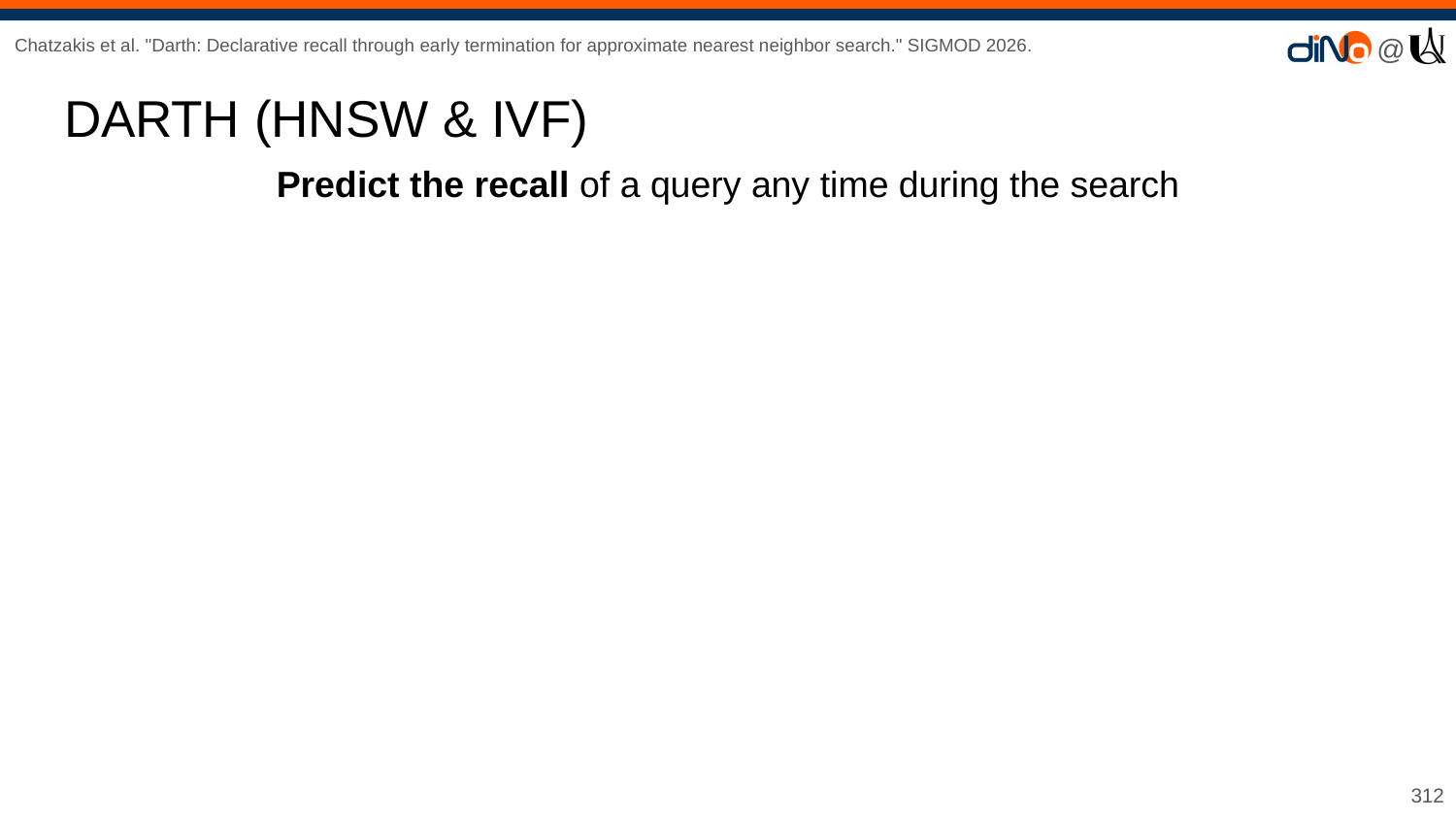

Chatzakis et al. "Darth: Declarative recall through early termination for approximate nearest neighbor search." SIGMOD 2026.
# DARTH (HNSW & IVF)
Predict the recall of a query any time during the search
312